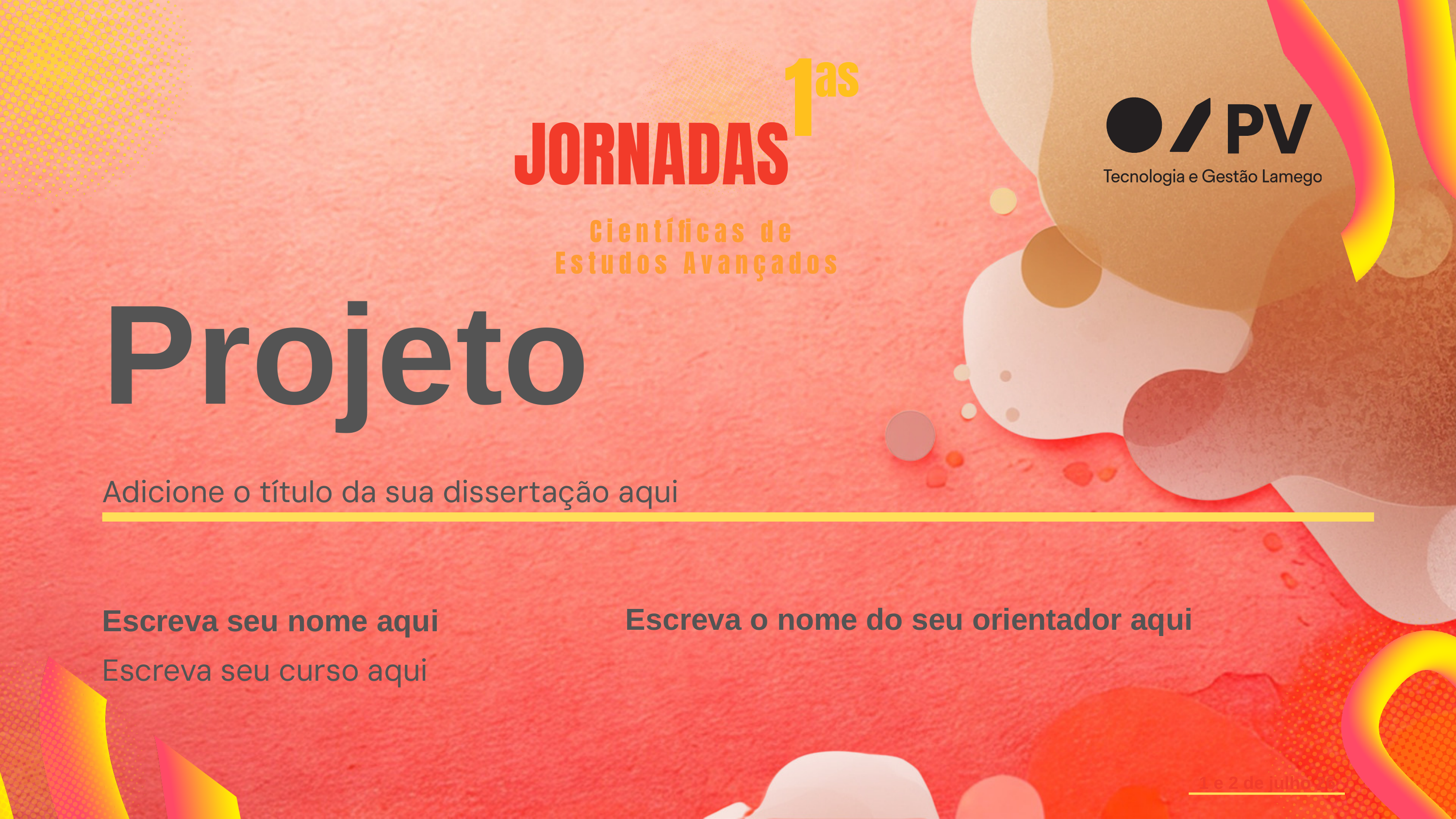

as
1
JORNADAS
Científicas de
Estudos Avançados

Projeto
Adicione o título da sua dissertação aqui

Escreva o nome do seu orientador aqui
Escreva seu nome aqui
Escreva seu curso aqui

1 e 2 de julho 26